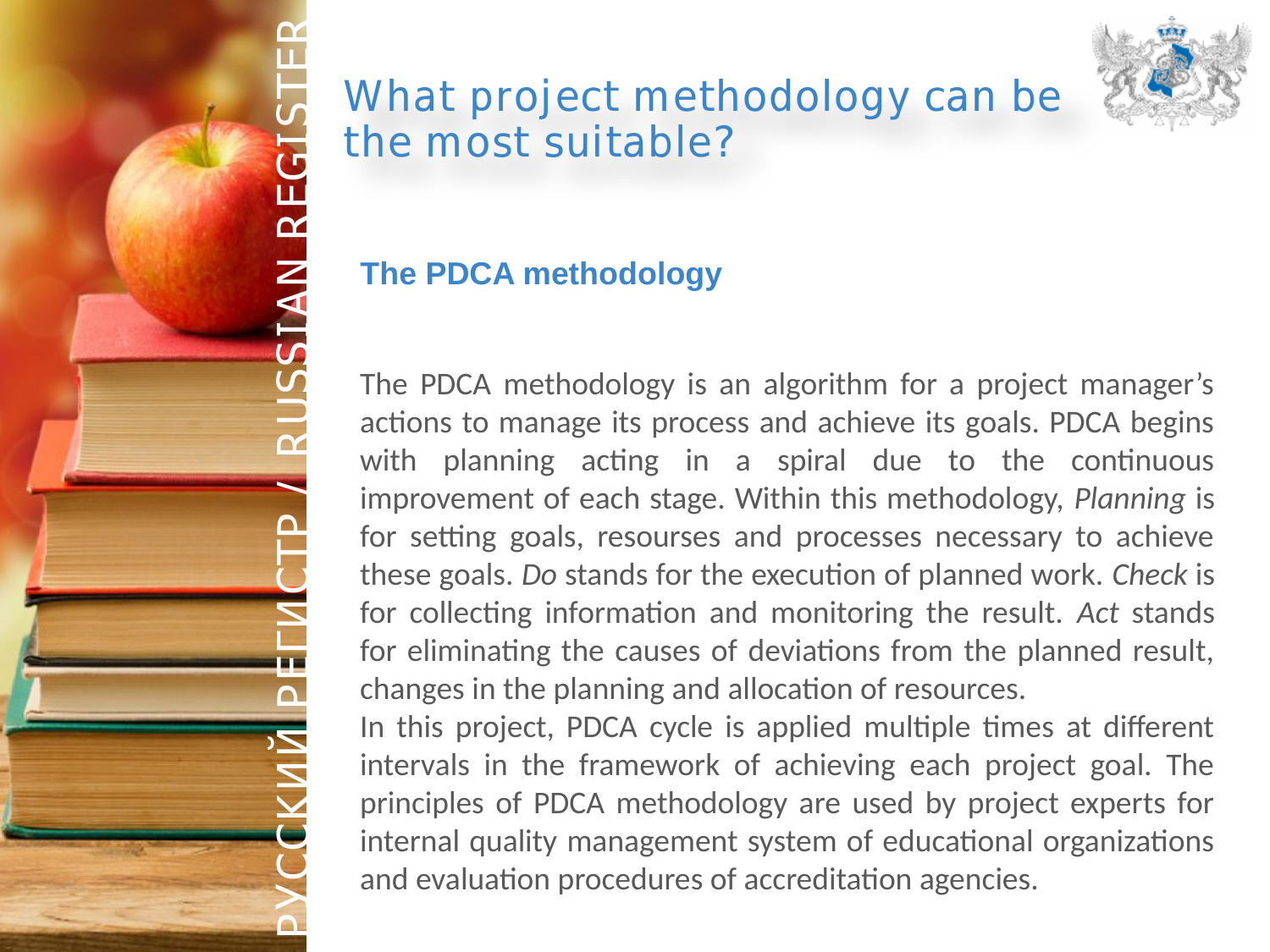

What project methodology can be the most suitable?

The PDCA methodology
The PDCA methodology is an algorithm for a project manager’s actions to manage its process and achieve its goals. PDCA begins with planning acting in a spiral due to the continuous improvement of each stage. Within this methodology, Planning is for setting goals, resourses and processes necessary to achieve these goals. Do stands for the execution of planned work. Check is for collecting information and monitoring the result. Act stands for eliminating the causes of deviations from the planned result, changes in the planning and allocation of resources.
In this project, PDCA cycle is applied multiple times at different intervals in the framework of achieving each project goal. The principles of PDCA methodology are used by project experts for internal quality management system of educational organizations and evaluation procedures of accreditation agencies.